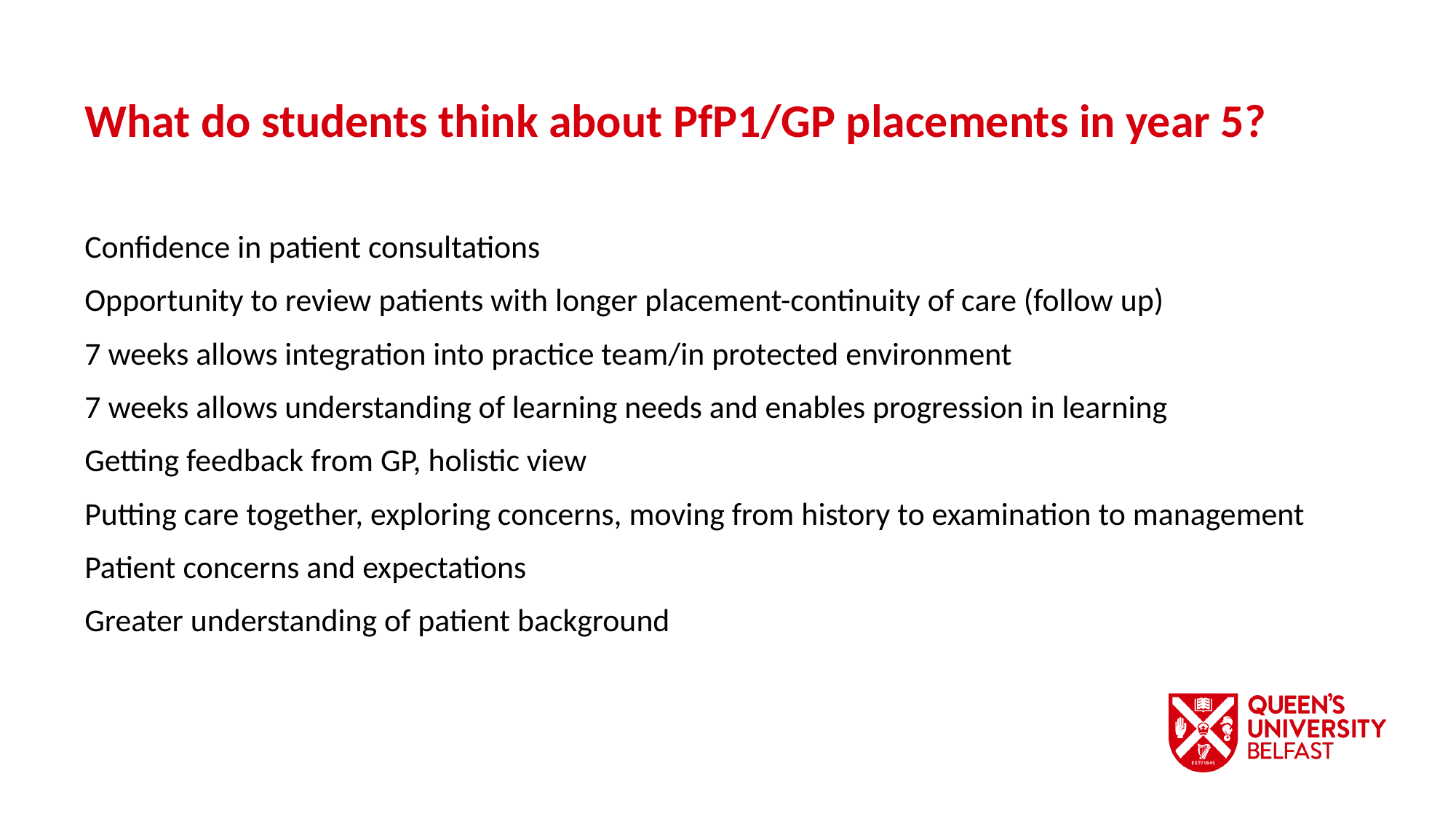

What do students think about PfP1/GP placements in year 5?
Confidence in patient consultations
Opportunity to review patients with longer placement-continuity of care (follow up)
7 weeks allows integration into practice team/in protected environment
7 weeks allows understanding of learning needs and enables progression in learning
Getting feedback from GP, holistic view
Putting care together, exploring concerns, moving from history to examination to management
Patient concerns and expectations
Greater understanding of patient background